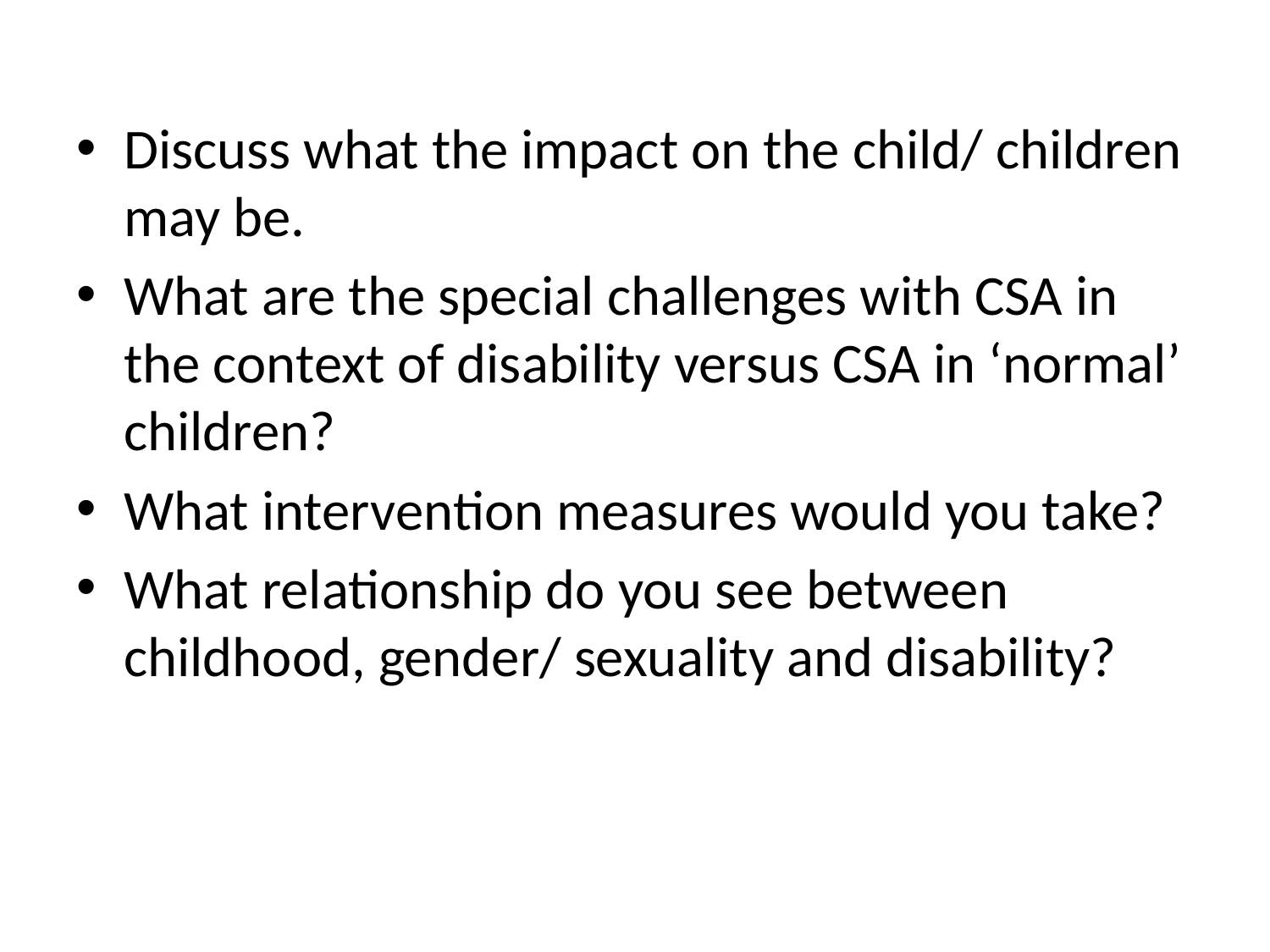

Discuss what the impact on the child/ children may be.
What are the special challenges with CSA in the context of disability versus CSA in ‘normal’ children?
What intervention measures would you take?
What relationship do you see between childhood, gender/ sexuality and disability?